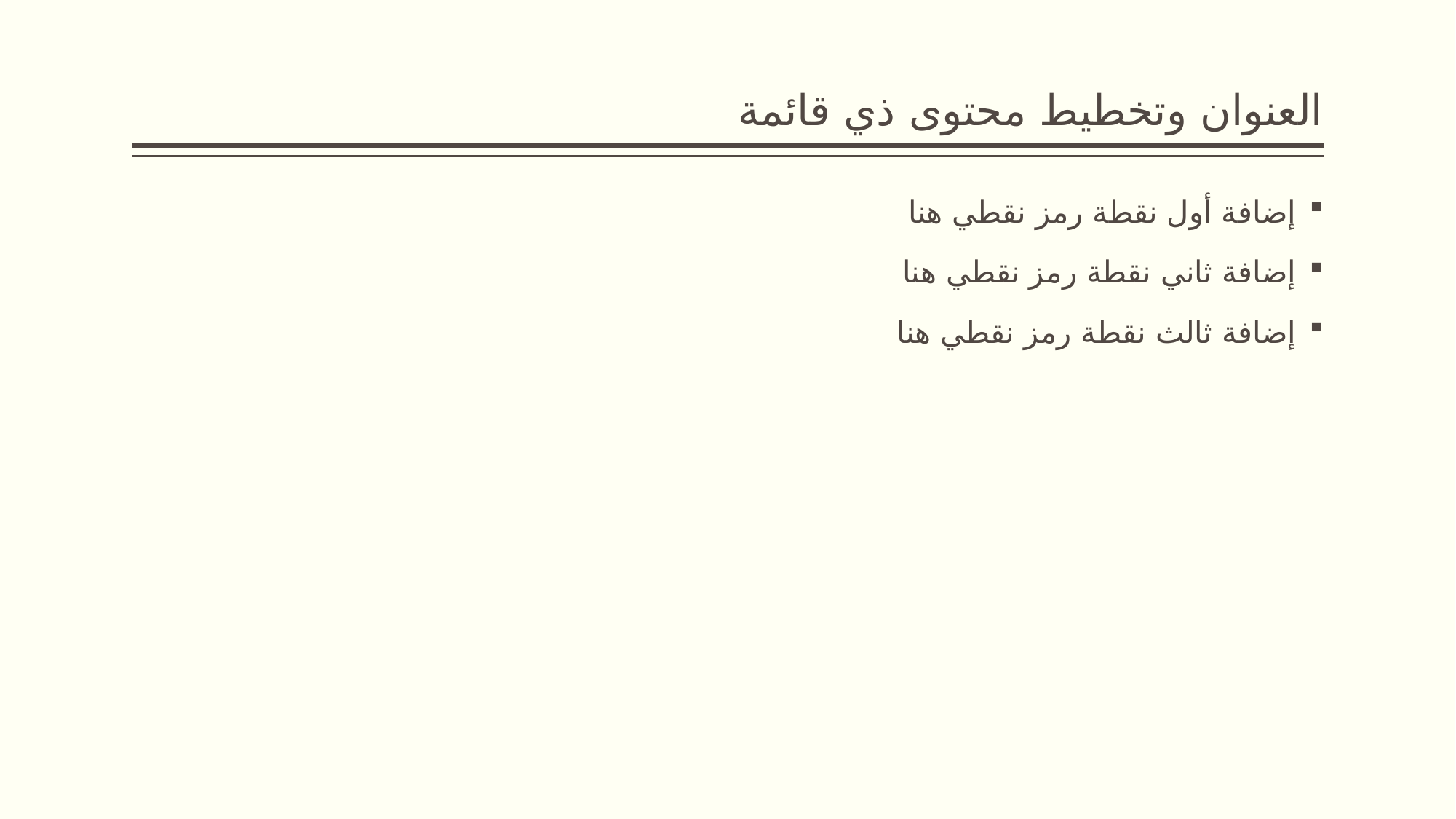

# العنوان وتخطيط محتوى ذي قائمة
إضافة أول نقطة رمز نقطي هنا
إضافة ثاني نقطة رمز نقطي هنا
إضافة ثالث نقطة رمز نقطي هنا